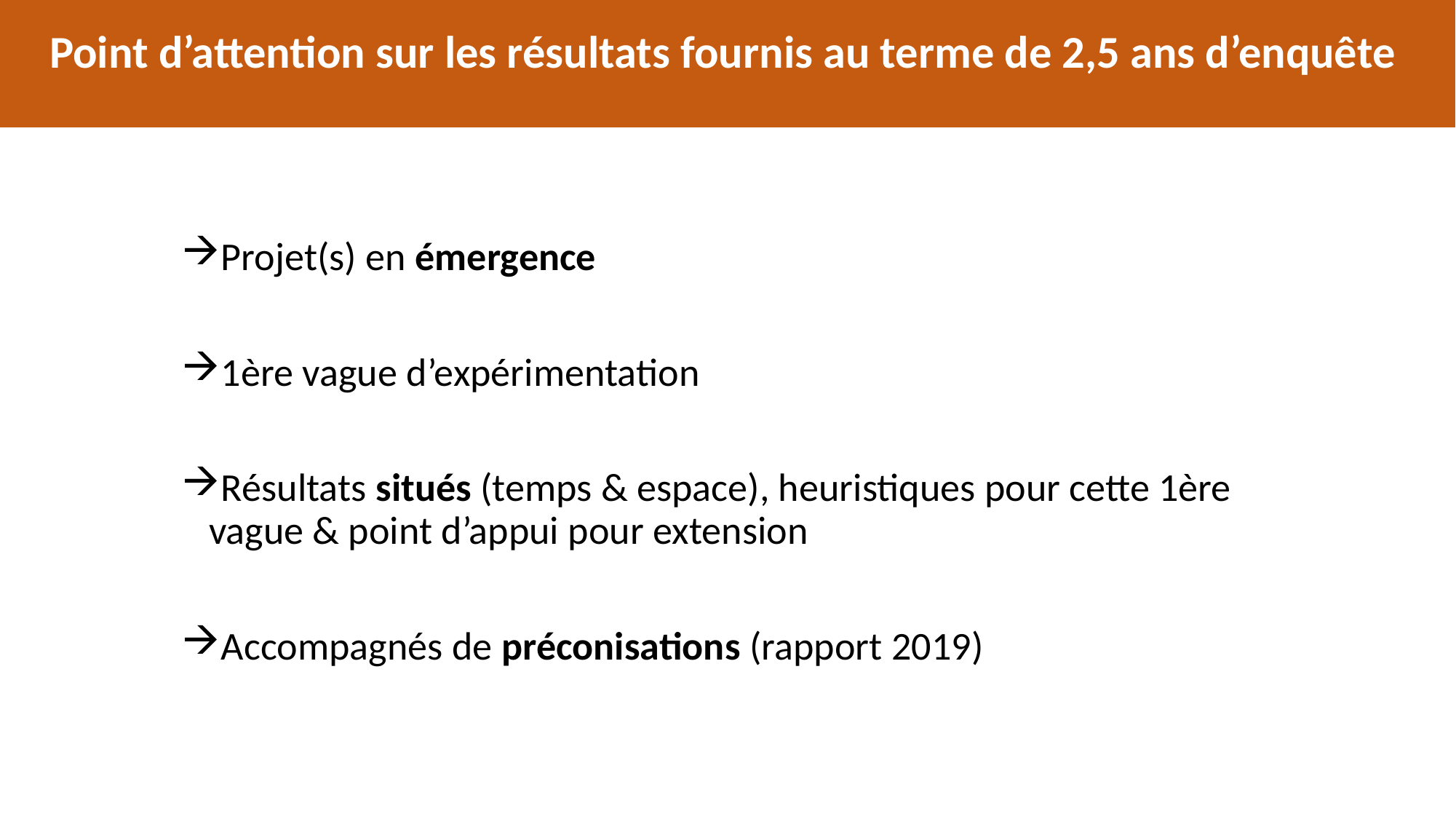

Point d’attention sur les résultats fournis au terme de 2,5 ans d’enquête
Projet(s) en émergence

1ère vague d’expérimentation

Résultats situés (temps & espace), heuristiques pour cette 1ère vague & point d’appui pour extension

Accompagnés de préconisations (rapport 2019)